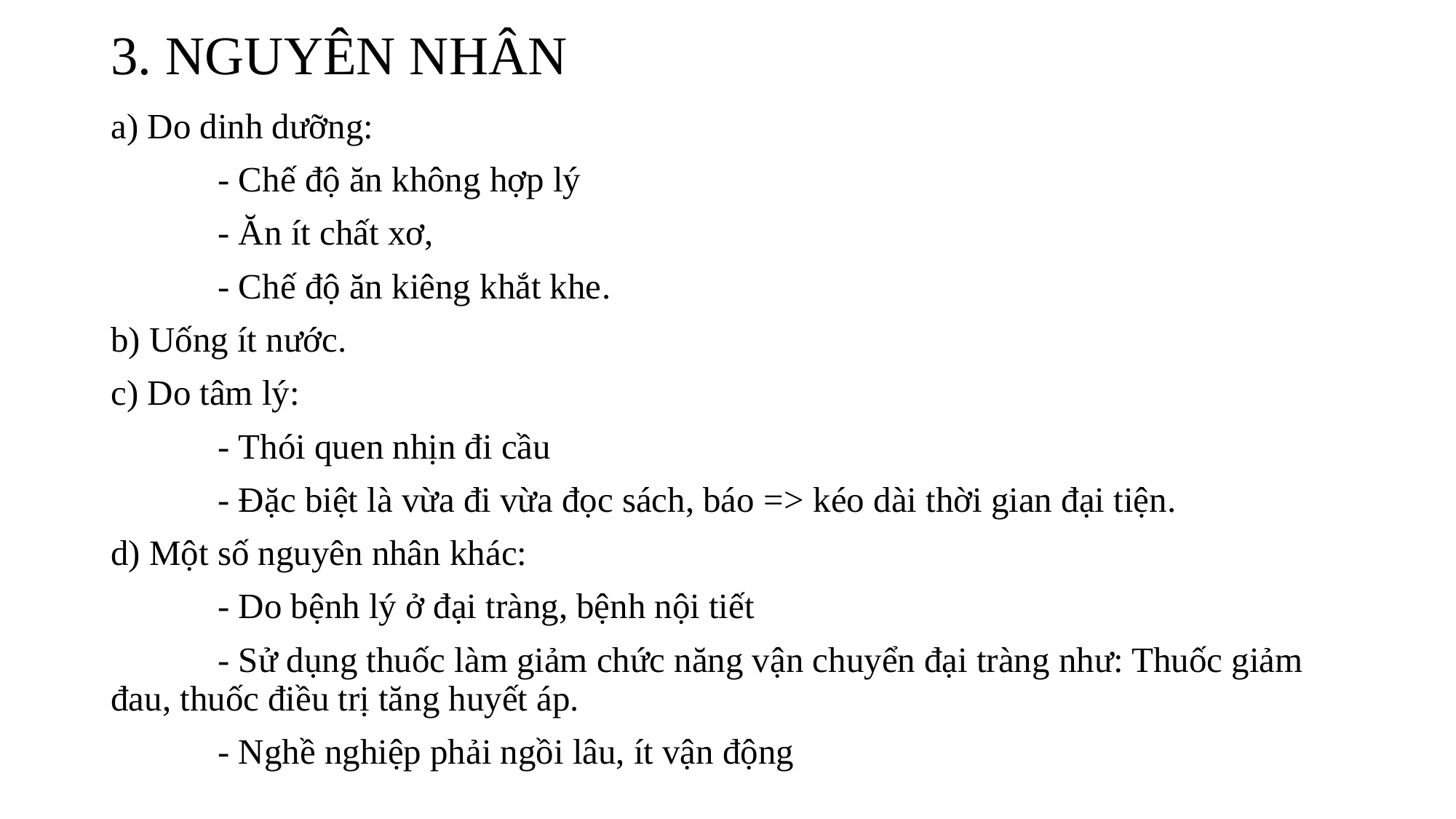

# 3. NGUYÊN NHÂN
a) Do dinh dưỡng:
	- Chế độ ăn không hợp lý
	- Ăn ít chất xơ,
	- Chế độ ăn kiêng khắt khe.
b) Uống ít nước.
c) Do tâm lý:
	- Thói quen nhịn đi cầu
	- Đặc biệt là vừa đi vừa đọc sách, báo => kéo dài thời gian đại tiện.
d) Một số nguyên nhân khác:
	- Do bệnh lý ở đại tràng, bệnh nội tiết
	- Sử dụng thuốc làm giảm chức năng vận chuyển đại tràng như: Thuốc giảm đau, thuốc điều trị tăng huyết áp.
	- Nghề nghiệp phải ngồi lâu, ít vận động